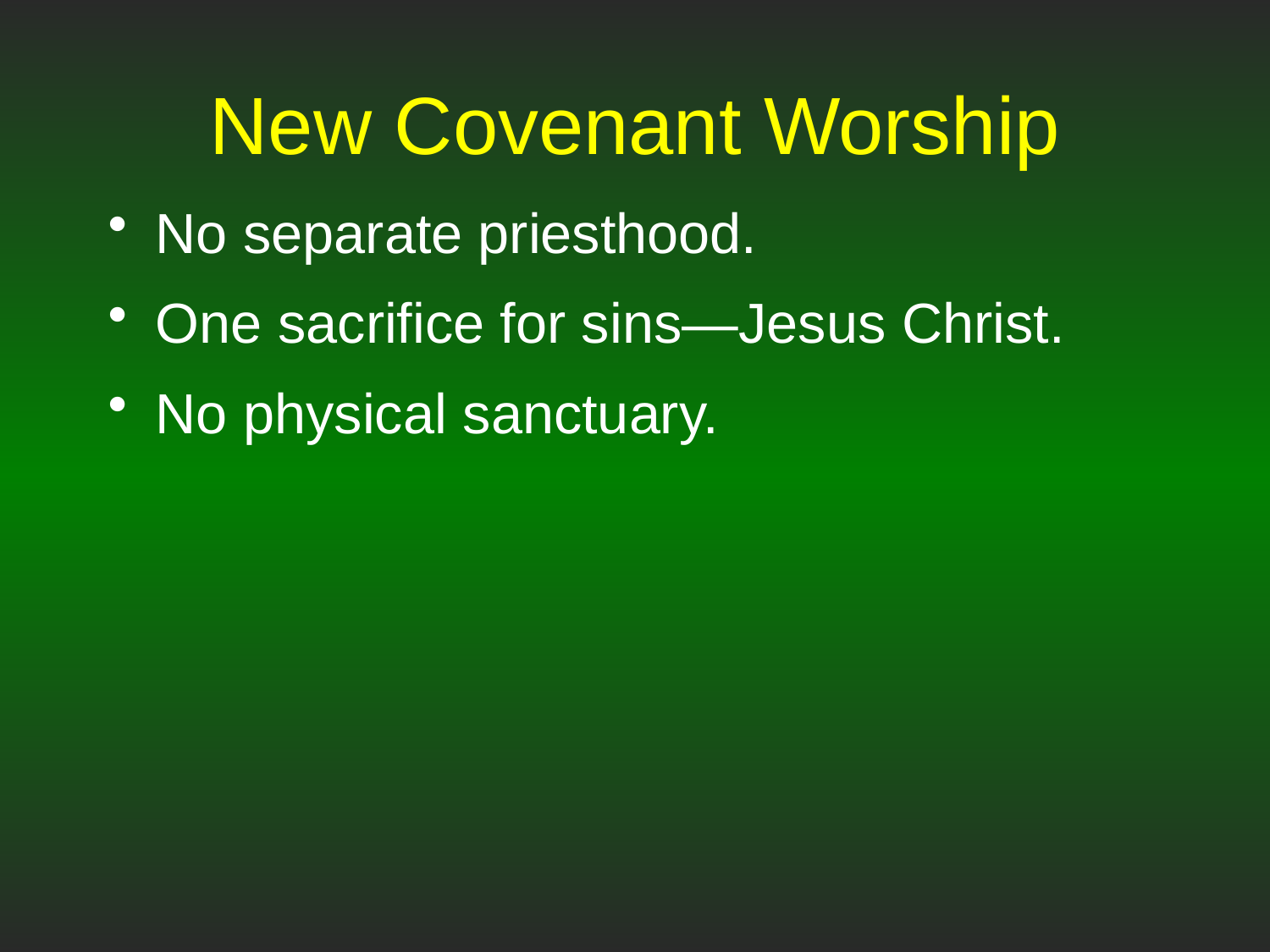

# New Covenant Worship
No separate priesthood.
One sacrifice for sins—Jesus Christ.
No physical sanctuary.